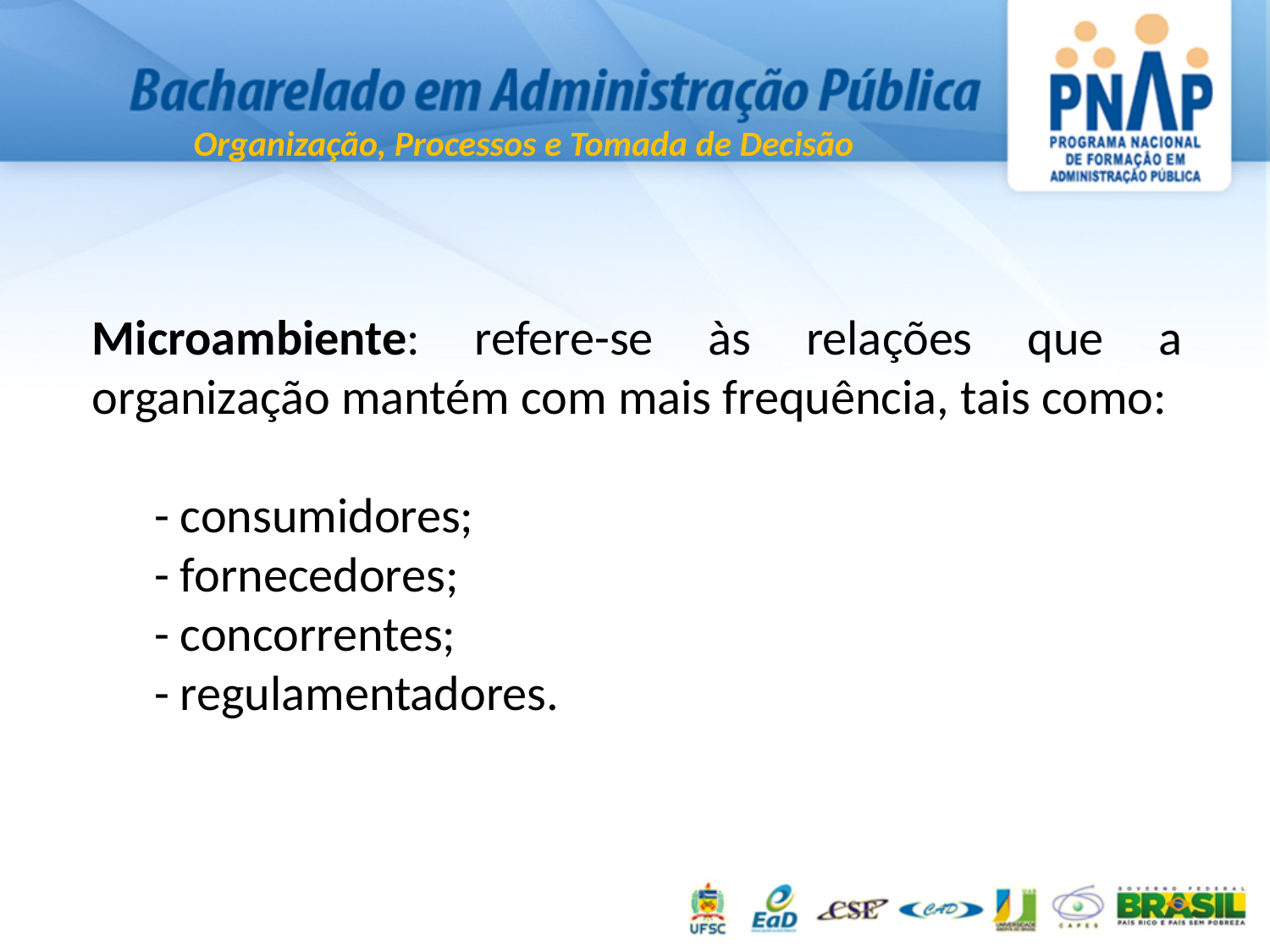

Microambiente: refere-se às relações que a organização mantém com mais frequência, tais como:

- consumidores;
- fornecedores;
- concorrentes;
- regulamentadores.